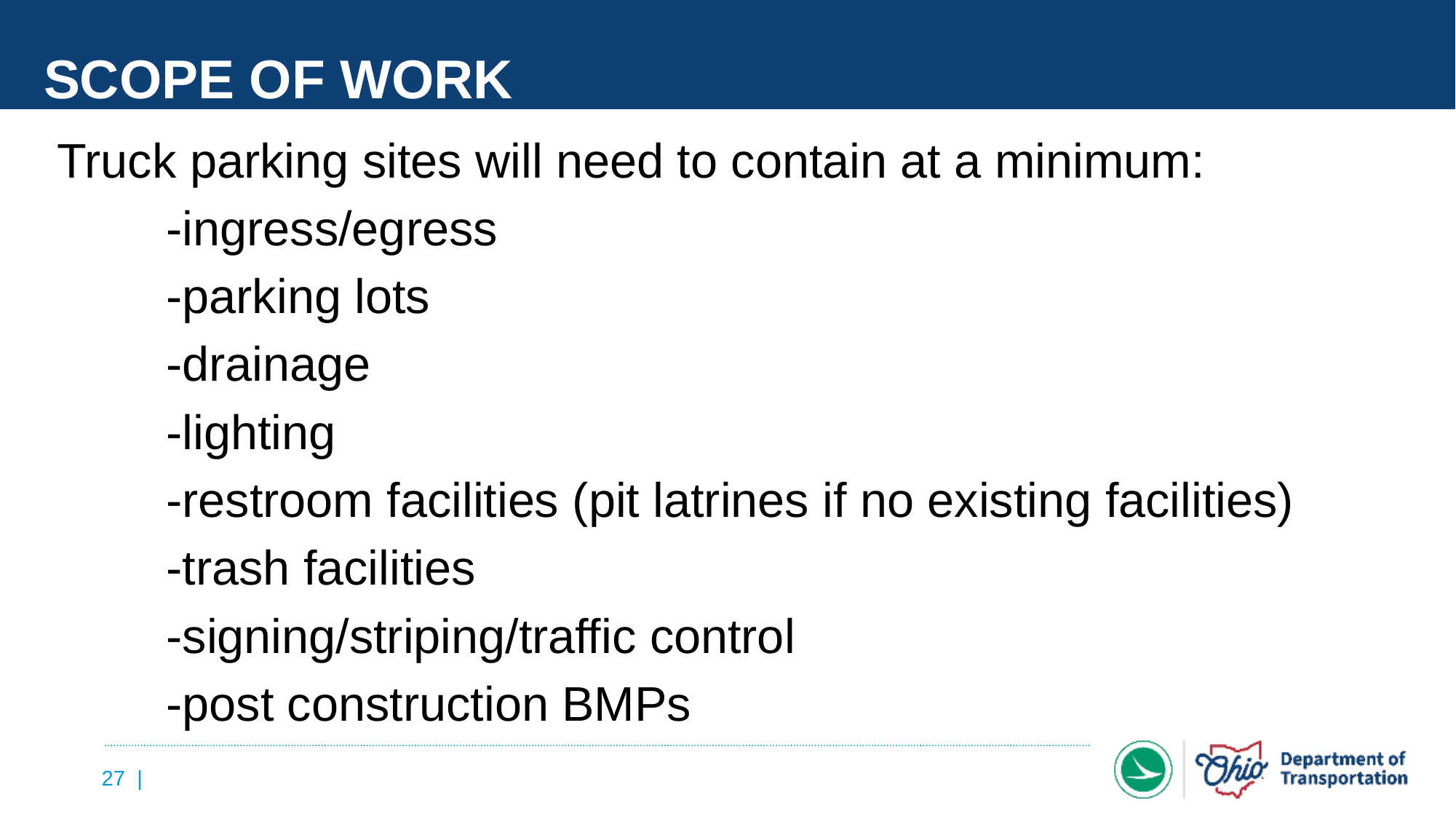

# Scope of work
Truck parking sites will need to contain at a minimum:
	-ingress/egress
	-parking lots
	-drainage
	-lighting
	-restroom facilities (pit latrines if no existing facilities)
	-trash facilities
	-signing/striping/traffic control
	-post construction BMPs